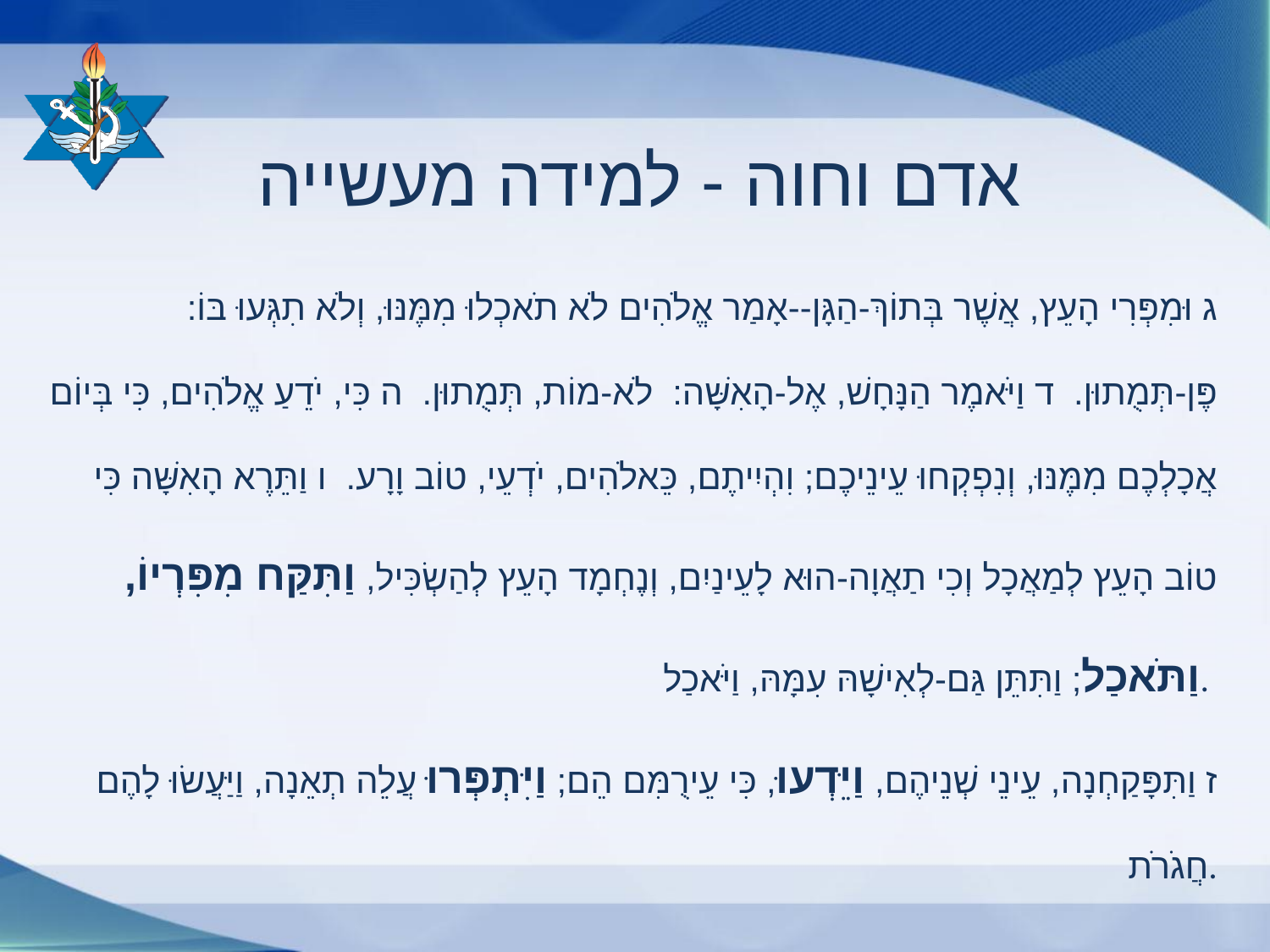

אדם וחוה - למידה מעשייה

 ג וּמִפְּרִי הָעֵץ, אֲשֶׁר בְּתוֹךְ-הַגָּן--אָמַר אֱלֹהִים לֹא תֹאכְלוּ מִמֶּנּוּ, וְלֹא תִגְּעוּ בּוֹ:  פֶּן-תְּמֻתוּן.  ד וַיֹּאמֶר הַנָּחָשׁ, אֶל-הָאִשָּׁה:  לֹא-מוֹת, תְּמֻתוּן.  ה כִּי, יֹדֵעַ אֱלֹהִים, כִּי בְּיוֹם אֲכָלְכֶם מִמֶּנּוּ, וְנִפְקְחוּ עֵינֵיכֶם; וִהְיִיתֶם, כֵּאלֹהִים, יֹדְעֵי, טוֹב וָרָע.  ו וַתֵּרֶא הָאִשָּׁה כִּי טוֹב הָעֵץ לְמַאֲכָל וְכִי תַאֲוָה-הוּא לָעֵינַיִם, וְנֶחְמָד הָעֵץ לְהַשְׂכִּיל, וַתִּקַּח מִפִּרְיוֹ, וַתֹּאכַל; וַתִּתֵּן גַּם-לְאִישָׁהּ עִמָּהּ, וַיֹּאכַל.
 ז וַתִּפָּקַחְנָה, עֵינֵי שְׁנֵיהֶם, וַיֵּדְעוּ, כִּי עֵירֻמִּם הֵם; וַיִּתְפְּרוּ עֲלֵה תְאֵנָה, וַיַּעֲשׂוּ לָהֶם חֲגֹרֹת.